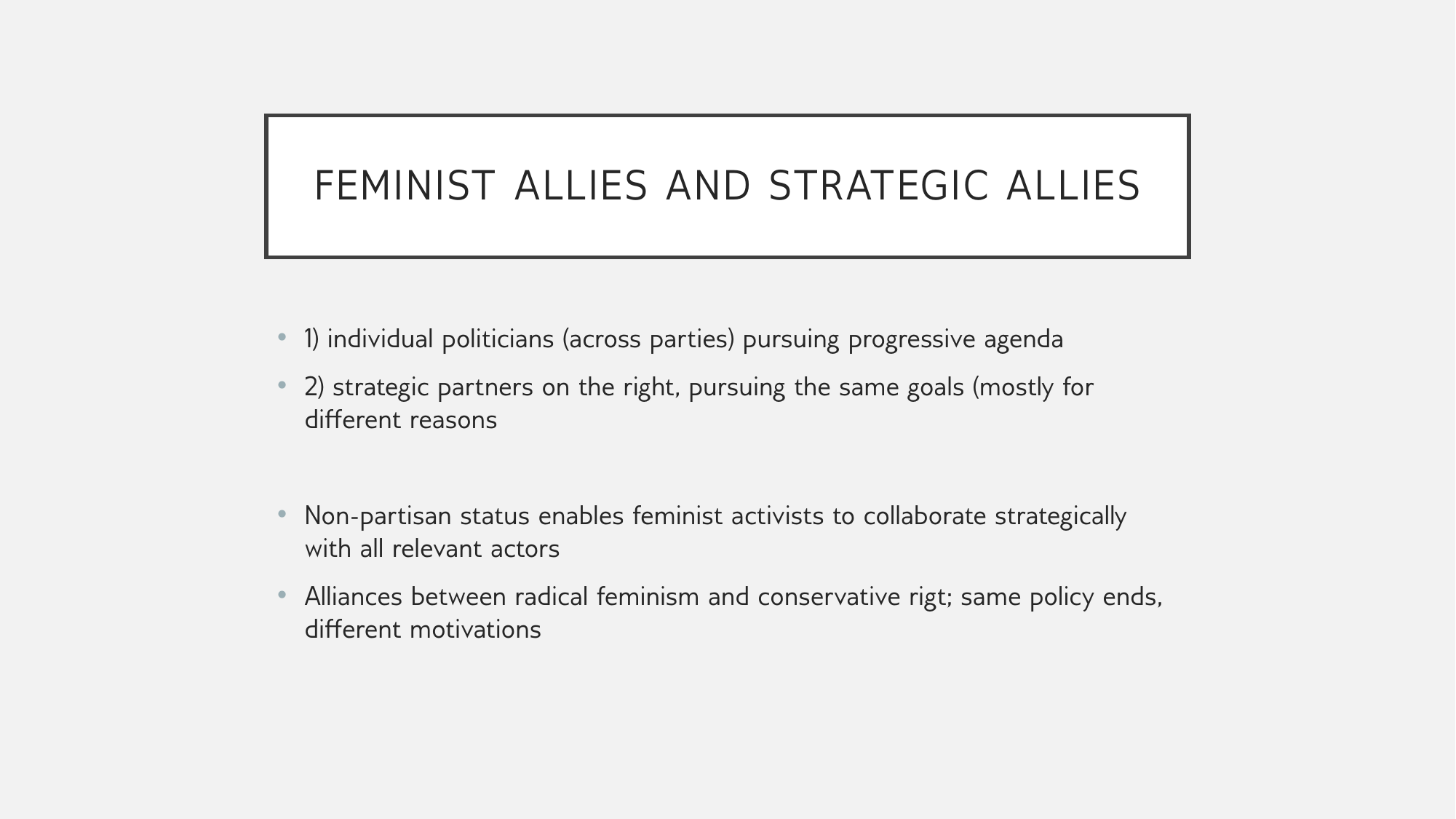

# Feminist allies and Strategic allies
1) individual politicians (across parties) pursuing progressive agenda
2) strategic partners on the right, pursuing the same goals (mostly for different reasons

Non-partisan status enables feminist activists to collaborate strategically with all relevant actors
Alliances between radical feminism and conservative rigt; same policy ends, different motivations